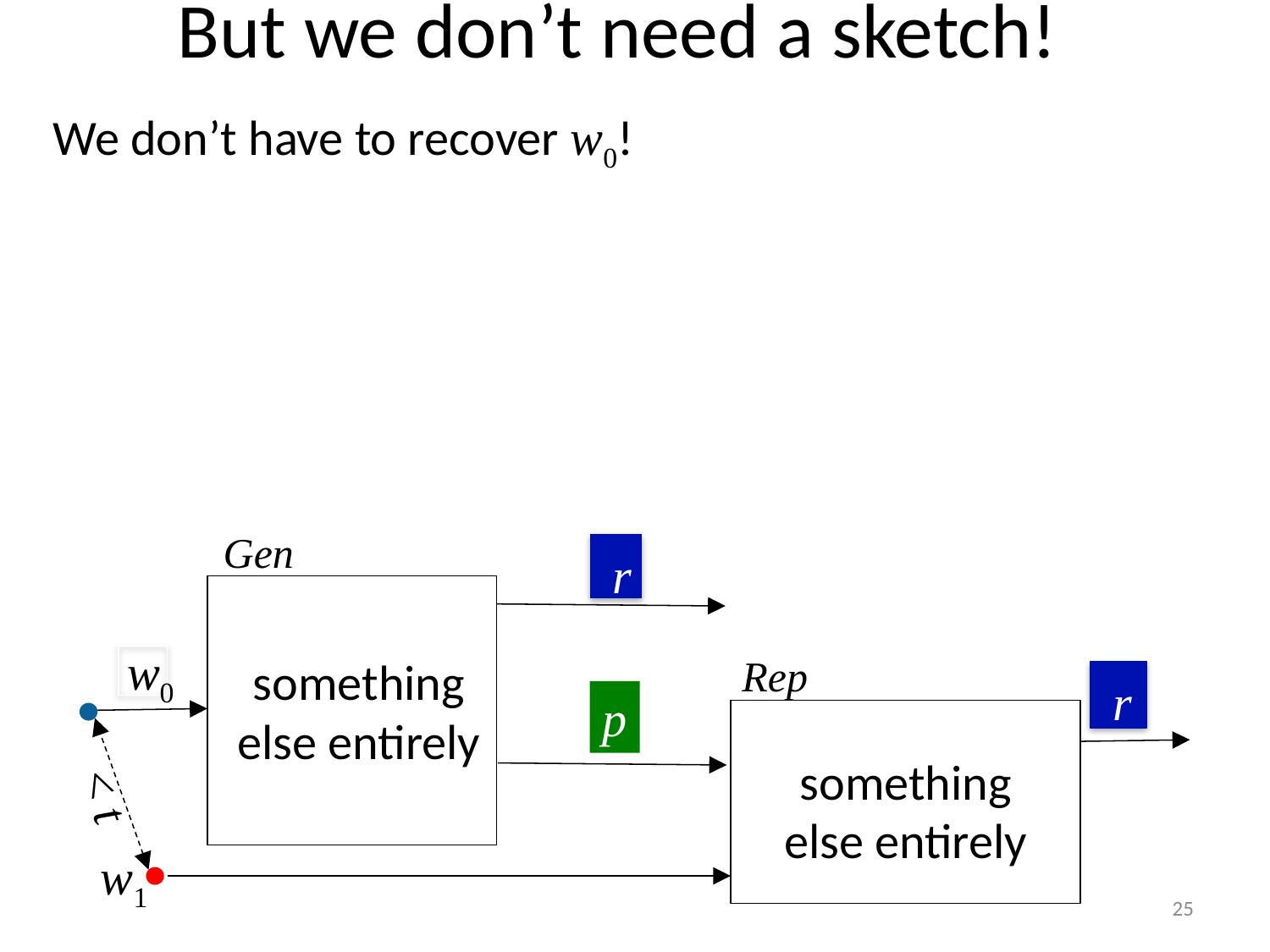

# But we don’t need a sketch!
We don’t have to recover w0!
Gen

r
w0
Rep

something
else entirely

r
p

something
else entirely
< t
w1

25